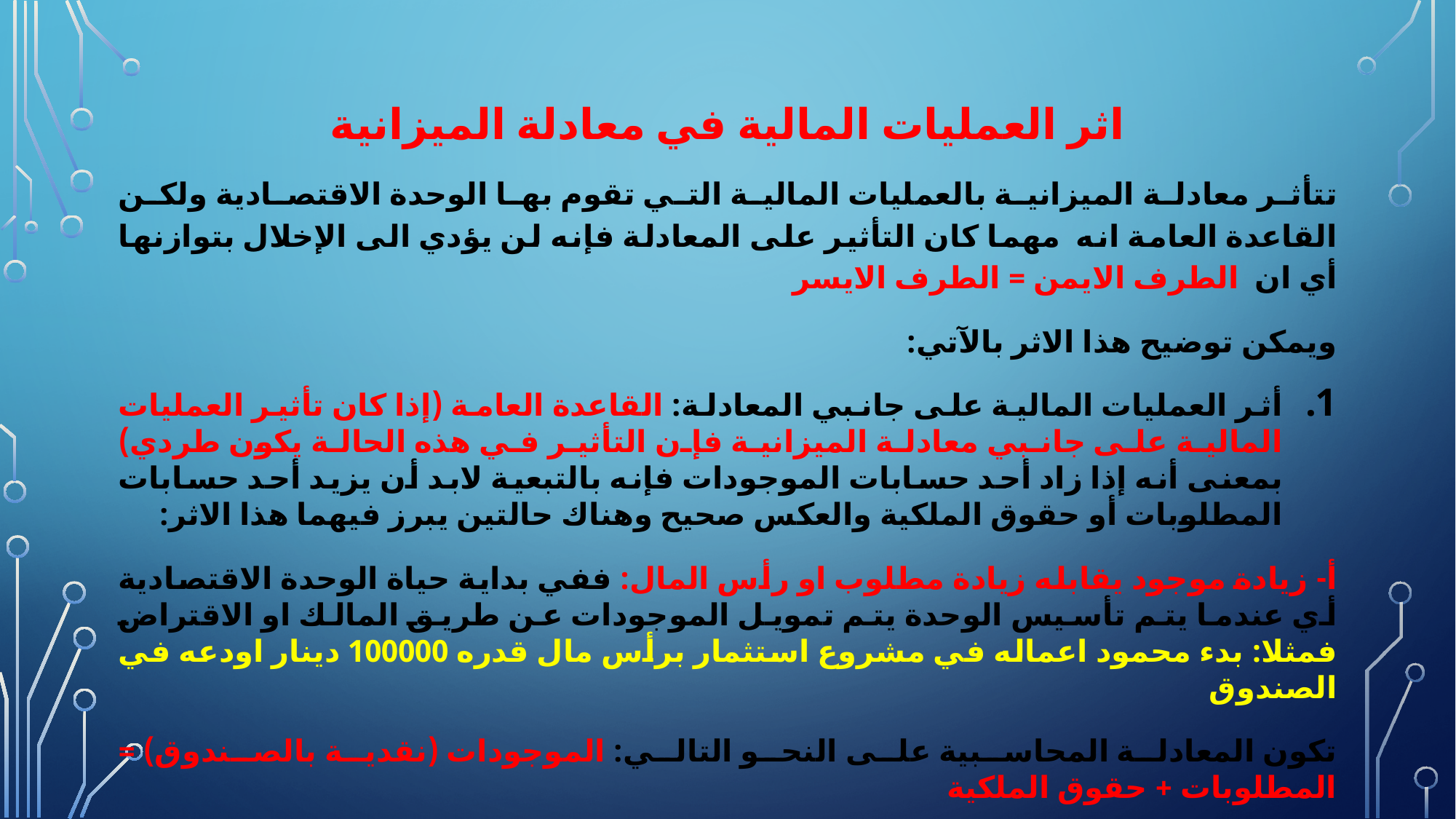

# اثر العمليات المالية في معادلة الميزانية
تتأثر معادلة الميزانية بالعمليات المالية التي تقوم بها الوحدة الاقتصادية ولكن القاعدة العامة انه  مهما كان التأثير على المعادلة فإنه لن يؤدي الى الإخلال بتوازنها أي ان  الطرف الايمن = الطرف الايسر
ويمكن توضيح هذا الاثر بالآتي:
أثر العمليات المالية على جانبي المعادلة: القاعدة العامة (إذا كان تأثير العمليات المالية على جانبي معادلة الميزانية فإن التأثير في هذه الحالة يكون طردي) بمعنى أنه إذا زاد أحد حسابات الموجودات فإنه بالتبعية لابد أن يزيد أحد حسابات المطلوبات أو حقوق الملكية والعكس صحيح وهناك حالتين يبرز فيهما هذا الاثر:
أ‌- زيادة موجود يقابله زيادة مطلوب او رأس المال: ففي بداية حياة الوحدة الاقتصادية أي عندما يتم تأسيس الوحدة يتم تمويل الموجودات عن طريق المالك او الاقتراض فمثلا: بدء محمود اعماله في مشروع استثمار برأس مال قدره 100000 دينار اودعه في الصندوق
تكون المعادلة المحاسبية على النحو التالي: الموجودات (نقدية بالصندوق) = المطلوبات + حقوق الملكية
100000= صفر + 100000